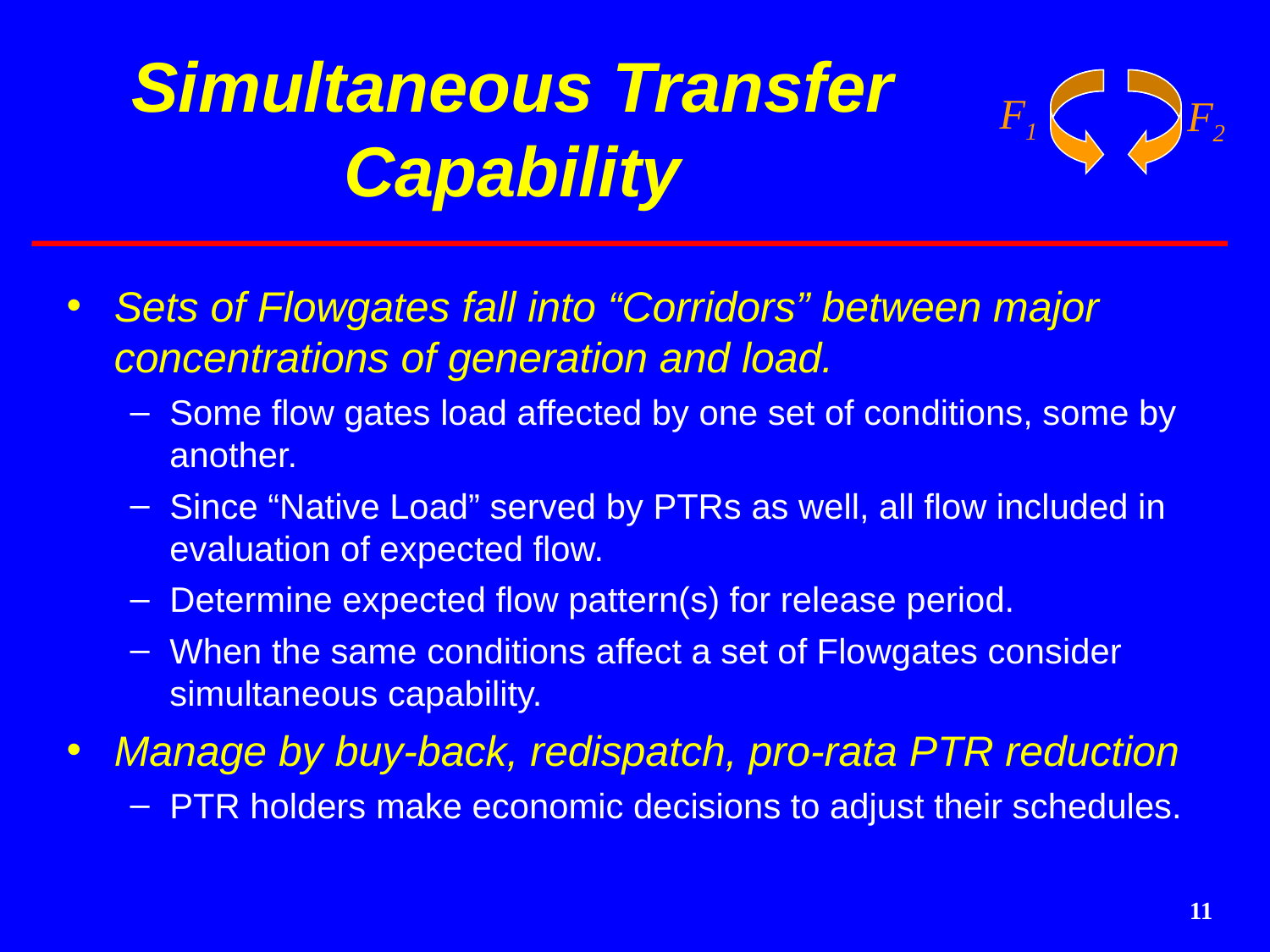

# Simultaneous Transfer Capability
Sets of Flowgates fall into “Corridors” between major concentrations of generation and load.
Some flow gates load affected by one set of conditions, some by another.
Since “Native Load” served by PTRs as well, all flow included in evaluation of expected flow.
Determine expected flow pattern(s) for release period.
When the same conditions affect a set of Flowgates consider simultaneous capability.
Manage by buy-back, redispatch, pro-rata PTR reduction
PTR holders make economic decisions to adjust their schedules.
11